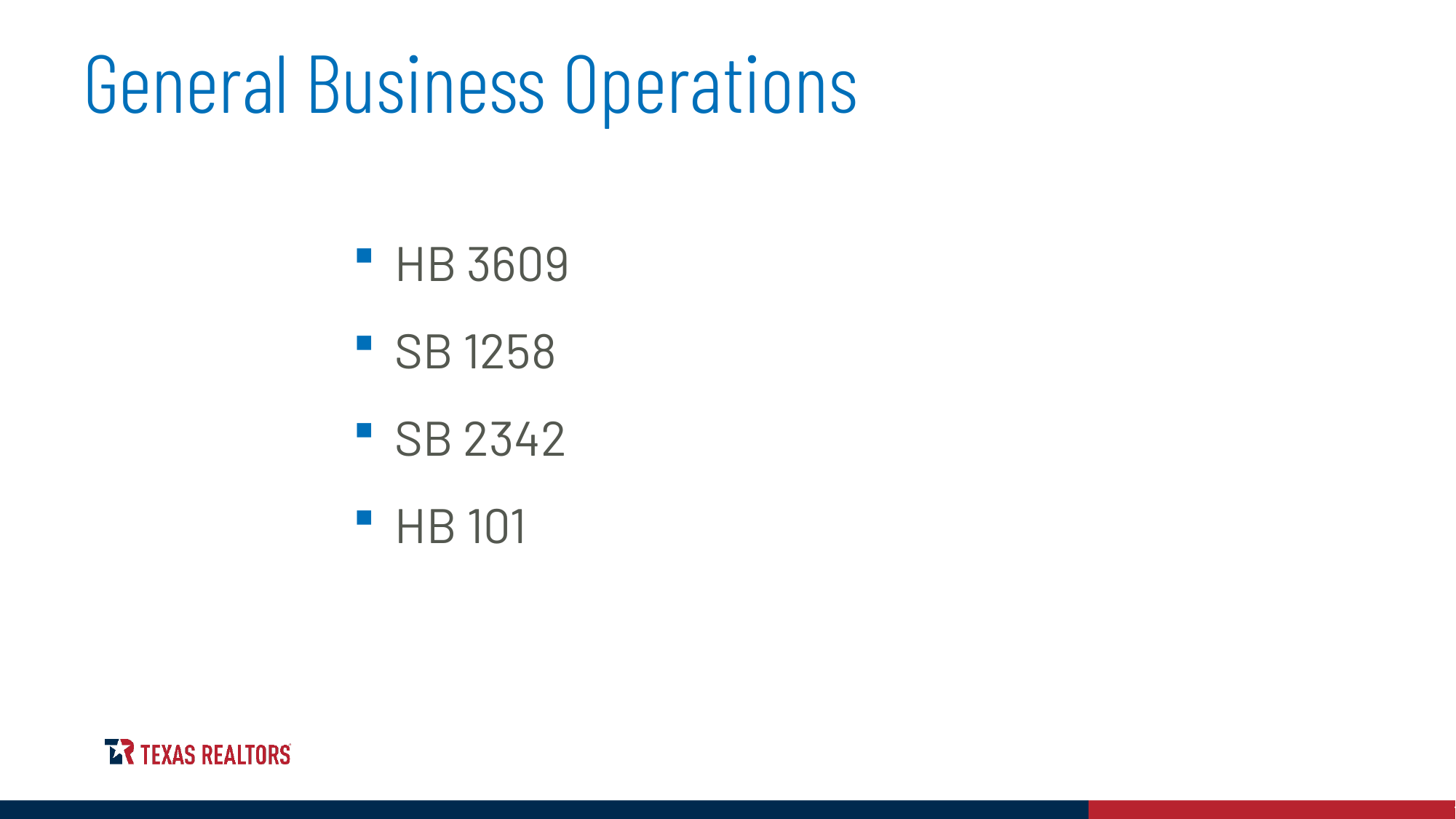

General Business Operations

  HB 3609
  SB 1258
  SB 2342
  HB 101